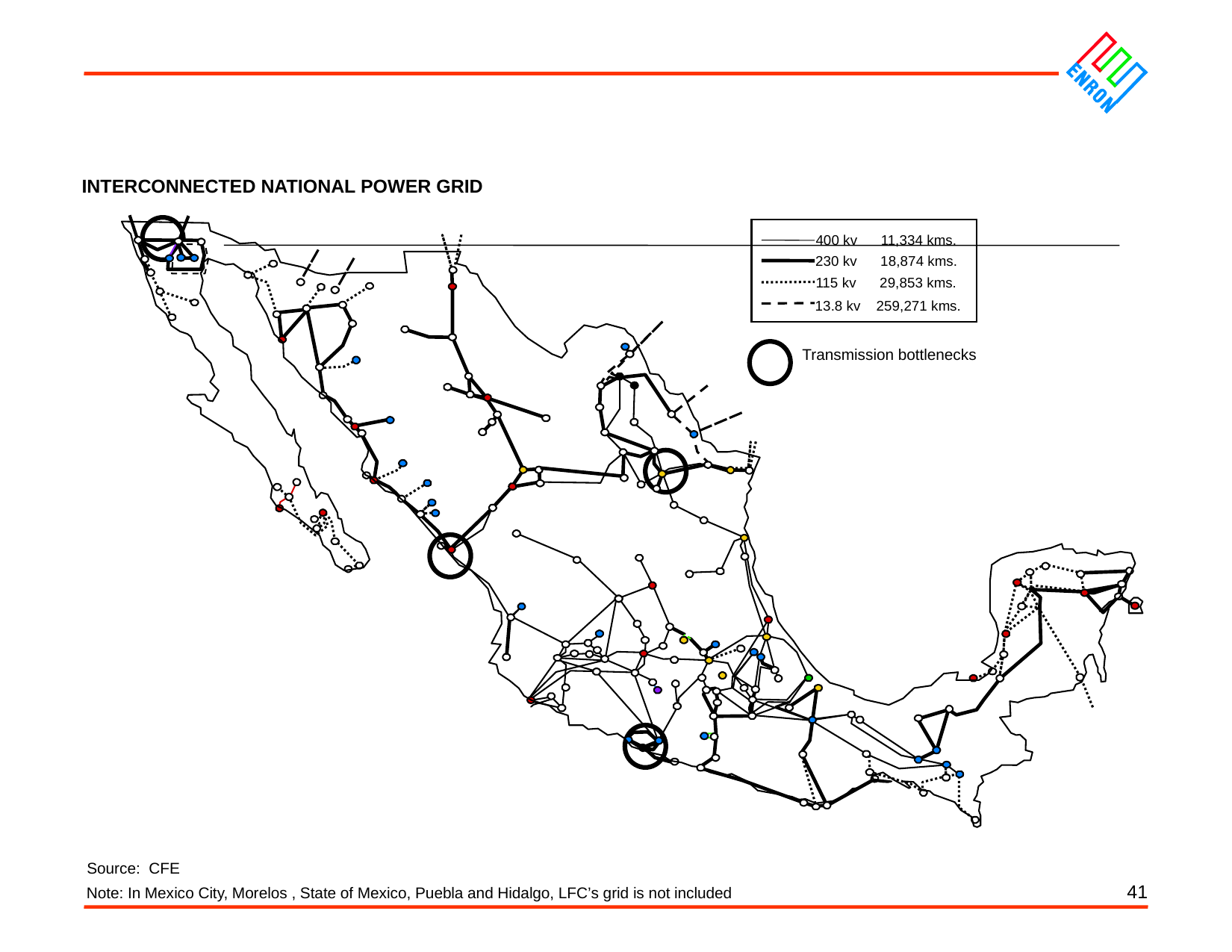

41

INTERCONNECTED NATIONAL POWER GRID

400 kv      11,334 kms.

230 kv      18,874 kms.

115 kv      29,853 kms.

13.8 kv    259,271 kms.

Transmission bottlenecks

Source:  CFE
Note: In Mexico City, Morelos , State of Mexico, Puebla and Hidalgo, LFC’s grid is not included